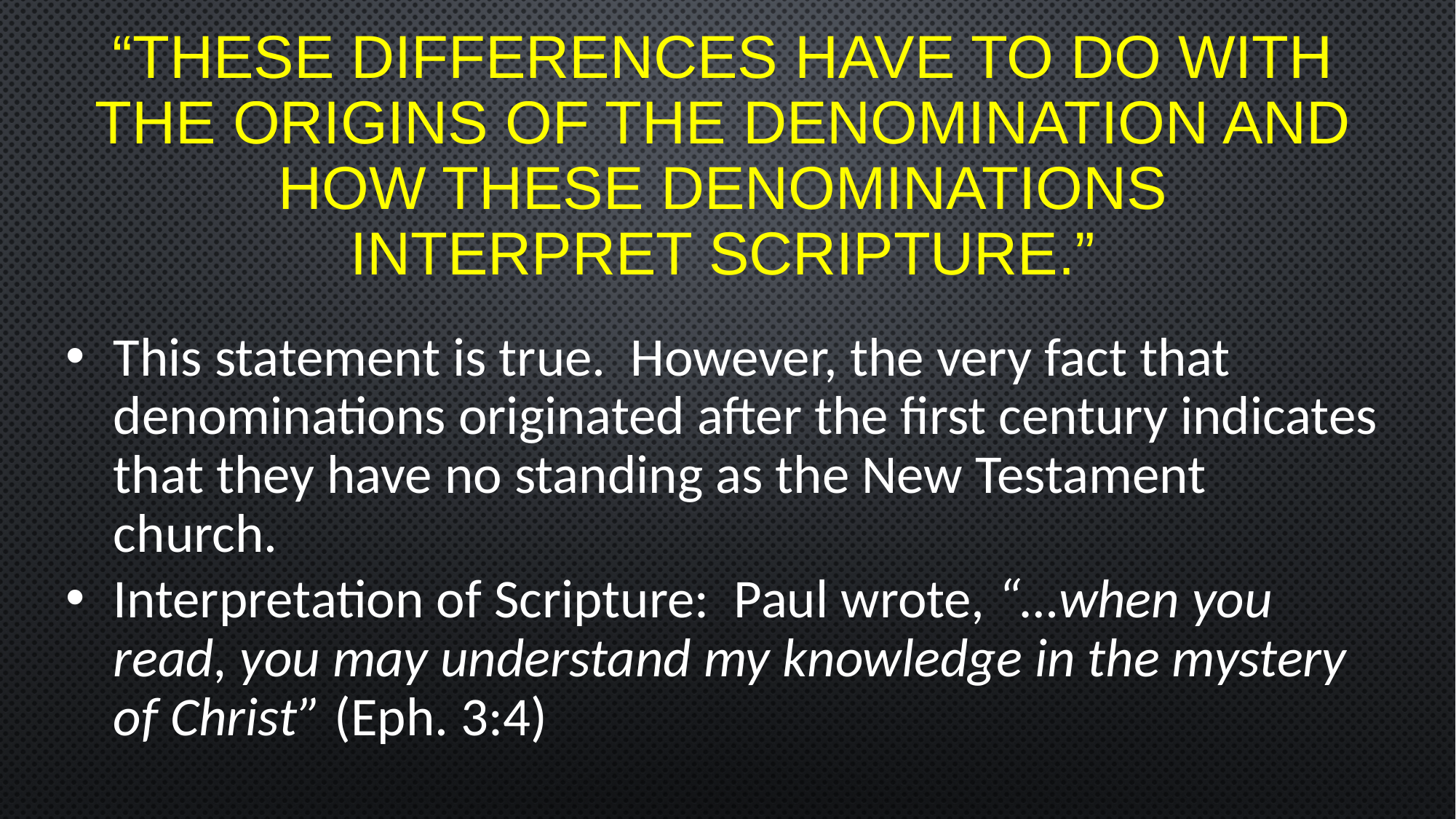

# “These differences have to do with the origins of the denomination and how these denominations interpret scripture.”
This statement is true.  However, the very fact that denominations originated after the first century indicates that they have no standing as the New Testament church.
Interpretation of Scripture:  Paul wrote, “…when you read, you may understand my knowledge in the mystery of Christ” (Eph. 3:4)